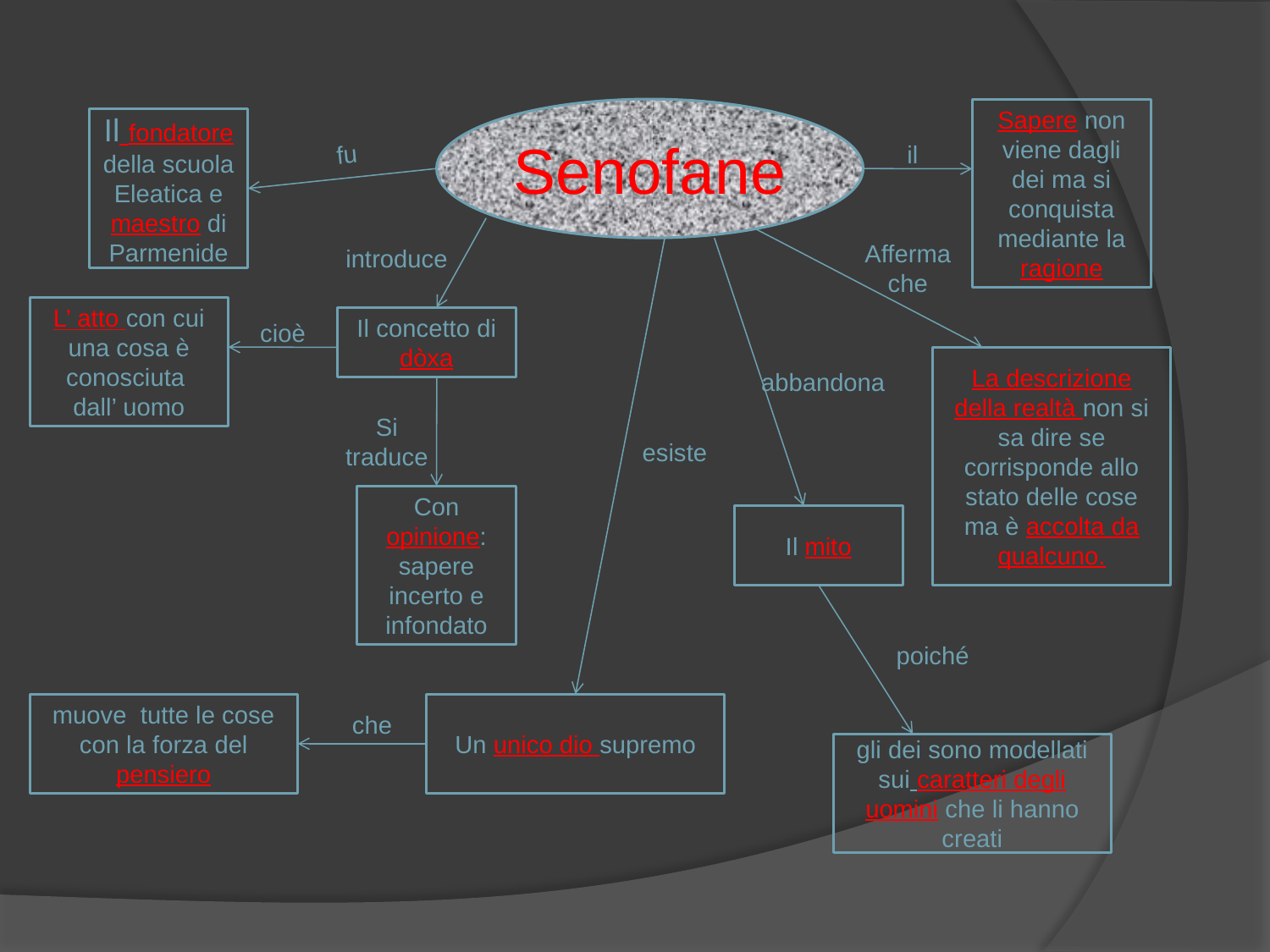

Senofane
Sapere non viene dagli dei ma si conquista mediante la ragione
Il fondatore della scuola Eleatica e maestro di Parmenide
fu
il
introduce
Afferma che
L’ atto con cui una cosa è conosciuta  dall’ uomo
cioè
Il concetto di dòxa
abbandona
La descrizione della realtà non si sa dire se corrisponde allo stato delle cose ma è accolta da qualcuno.
esiste
Si traduce
Con opinione: sapere incerto e infondato
Il mito
poiché
muove  tutte le cose con la forza del pensiero
che
Un unico dio supremo
gli dei sono modellati sui caratteri degli uomini che li hanno creati